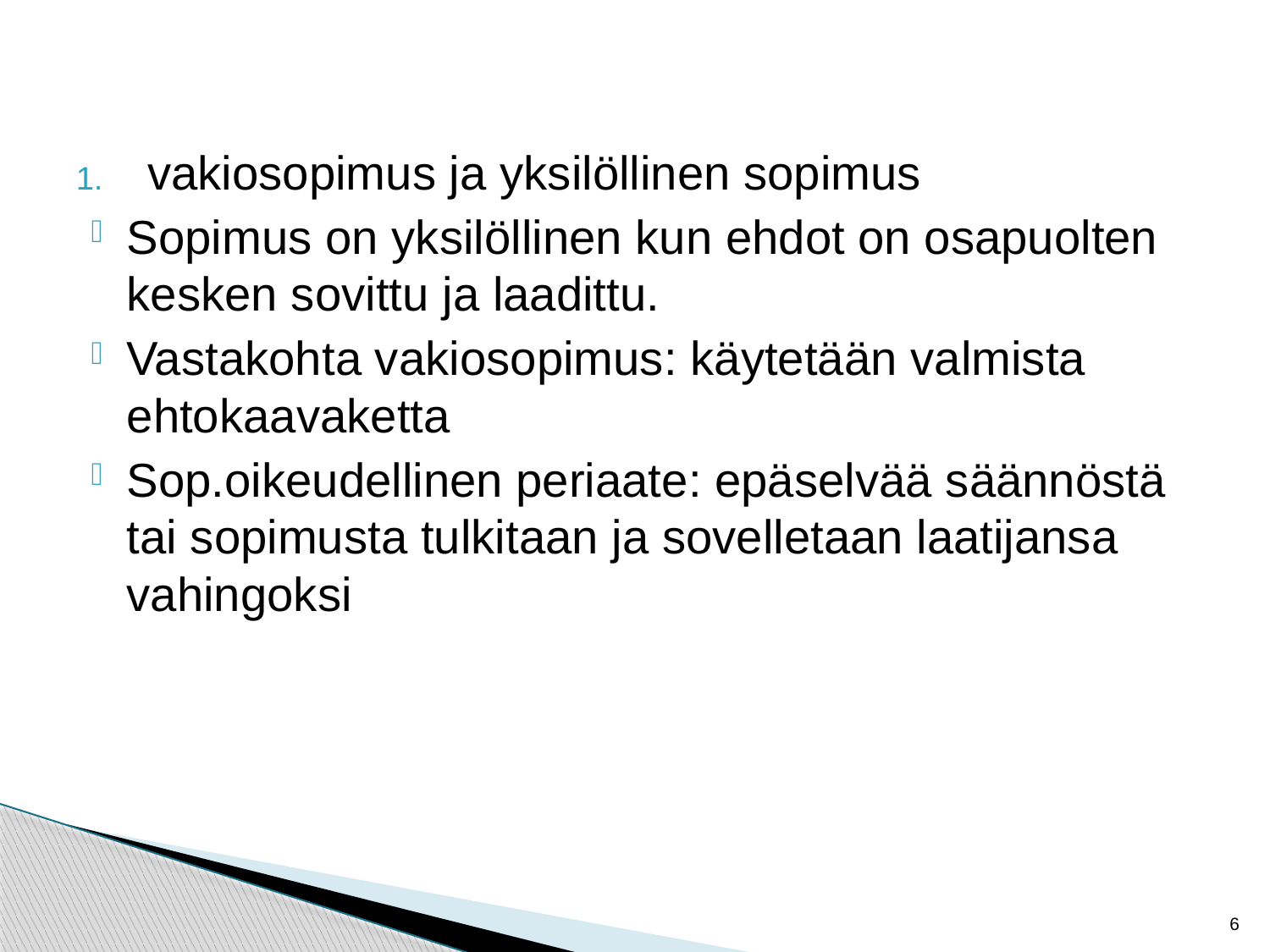

#
vakiosopimus ja yksilöllinen sopimus
Sopimus on yksilöllinen kun ehdot on osapuolten kesken sovittu ja laadittu.
Vastakohta vakiosopimus: käytetään valmista ehtokaavaketta
Sop.oikeudellinen periaate: epäselvää säännöstä tai sopimusta tulkitaan ja sovelletaan laatijansa vahingoksi

6